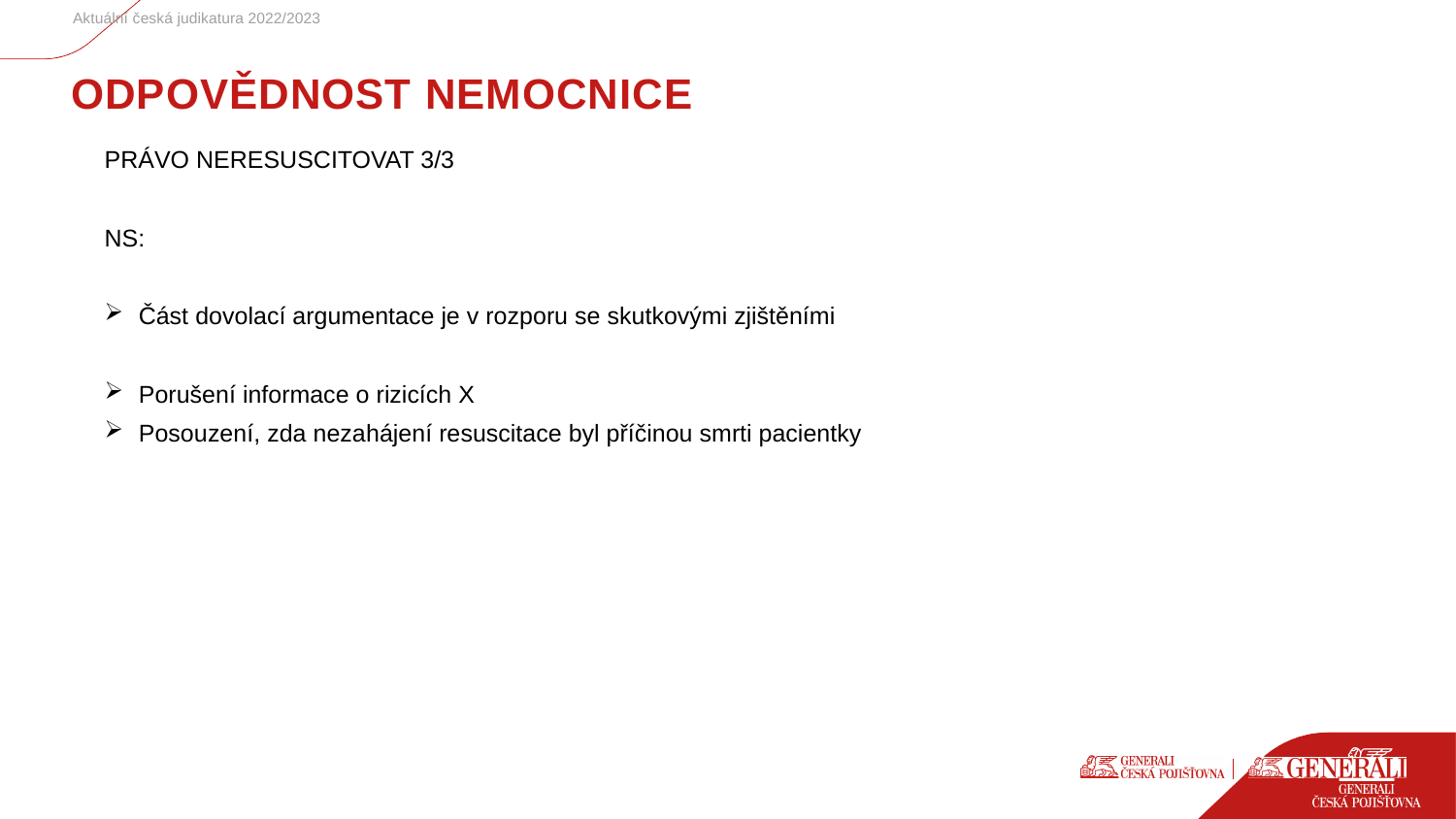

Aktuální česká judikatura 2022/2023
# ODPOVĚDNOST NEMOCNICE
PRÁVO NERESUSCITOVAT 3/3

NS:

Část dovolací argumentace je v rozporu se skutkovými zjištěními

Porušení informace o rizicích X
Posouzení, zda nezahájení resuscitace byl příčinou smrti pacientky

29